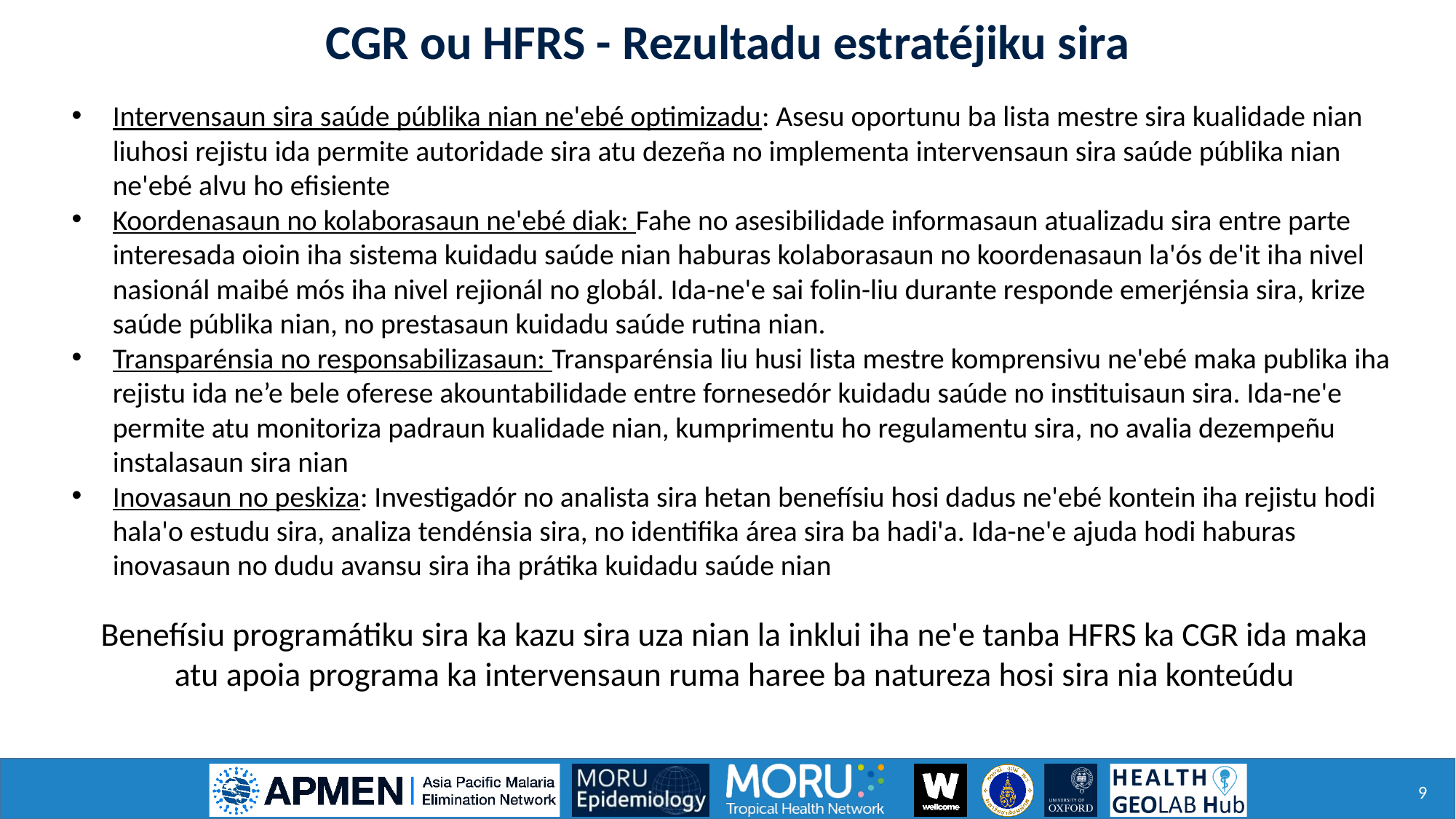

Define use cases for a registry
(example: registry for the master list of health facilities)
CGR ou HFRS - Rezultadu estratéjiku sira
Intervensaun sira saúde públika nian ne'ebé optimizadu: Asesu oportunu ba lista mestre sira kualidade nian liuhosi rejistu ida permite autoridade sira atu dezeña no implementa intervensaun sira saúde públika nian ne'ebé alvu ho efisiente
Koordenasaun no kolaborasaun ne'ebé diak: Fahe no asesibilidade informasaun atualizadu sira entre parte interesada oioin iha sistema kuidadu saúde nian haburas kolaborasaun no koordenasaun la'ós de'it iha nivel nasionál maibé mós iha nivel rejionál no globál. Ida-ne'e sai folin-liu durante responde emerjénsia sira, krize saúde públika nian, no prestasaun kuidadu saúde rutina nian.
Transparénsia no responsabilizasaun: Transparénsia liu husi lista mestre komprensivu ne'ebé maka publika iha rejistu ida ne’e bele oferese akountabilidade entre fornesedór kuidadu saúde no instituisaun sira. Ida-ne'e permite atu monitoriza padraun kualidade nian, kumprimentu ho regulamentu sira, no avalia dezempeñu instalasaun sira nian
Inovasaun no peskiza: Investigadór no analista sira hetan benefísiu hosi dadus ne'ebé kontein iha rejistu hodi hala'o estudu sira, analiza tendénsia sira, no identifika área sira ba hadi'a. Ida-ne'e ajuda hodi haburas inovasaun no dudu avansu sira iha prátika kuidadu saúde nian
Benefísiu programátiku sira ka kazu sira uza nian la inklui iha ne'e tanba HFRS ka CGR ida maka atu apoia programa ka intervensaun ruma haree ba natureza hosi sira nia konteúdu
9